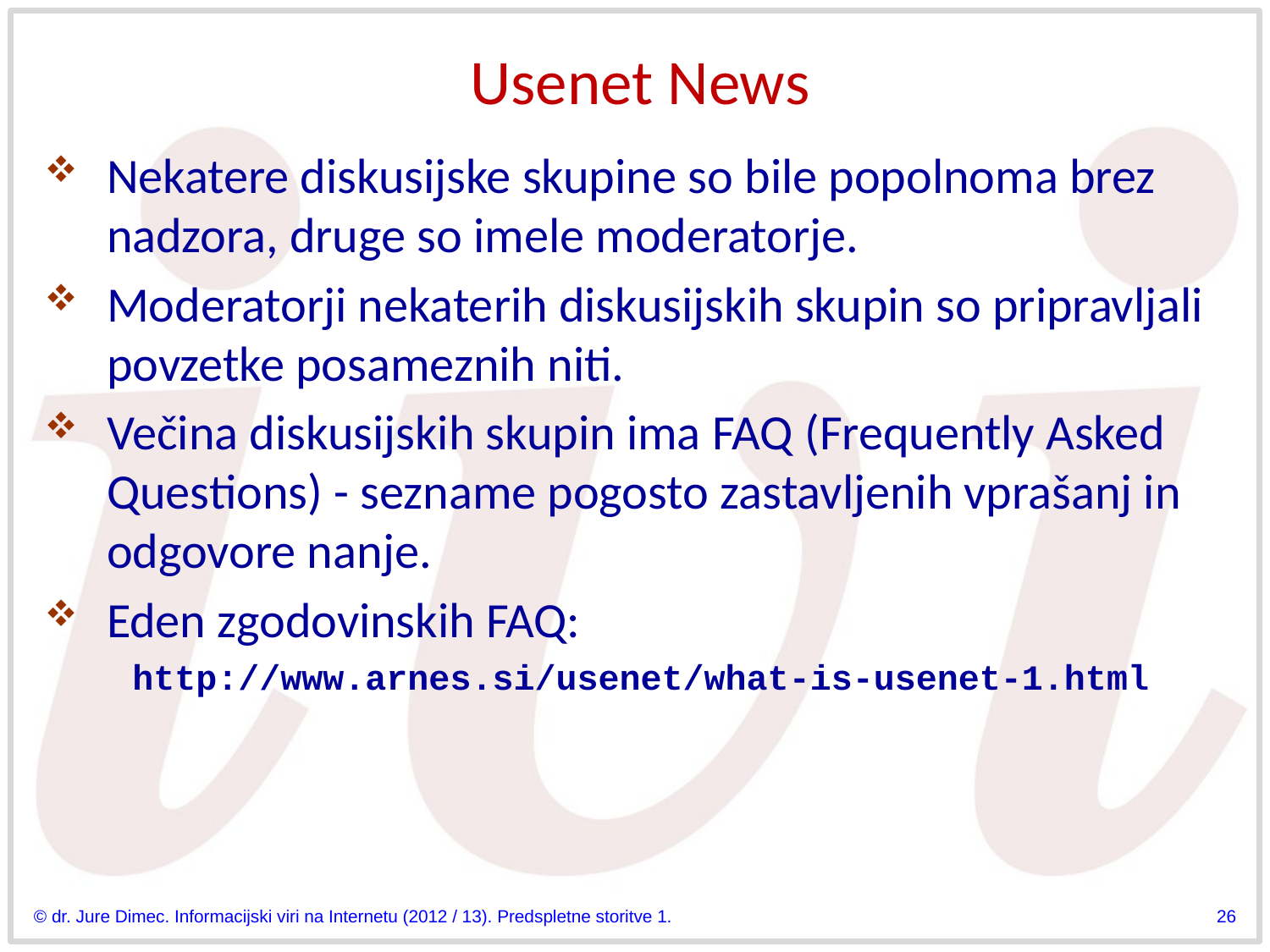

# Usenet News
Nekatere diskusijske skupine so bile popolnoma brez nadzora, druge so imele moderatorje.
Moderatorji nekaterih diskusijskih skupin so pripravljali povzetke posameznih niti.
Večina diskusijskih skupin ima FAQ (Frequently Asked Questions) - sezname pogosto zastavljenih vprašanj in odgovore nanje.
Eden zgodovinskih FAQ:
http://www.arnes.si/usenet/what-is-usenet-1.html

© dr. Jure Dimec. Informacijski viri na Internetu (2012 / 13). Predspletne storitve 1.
26